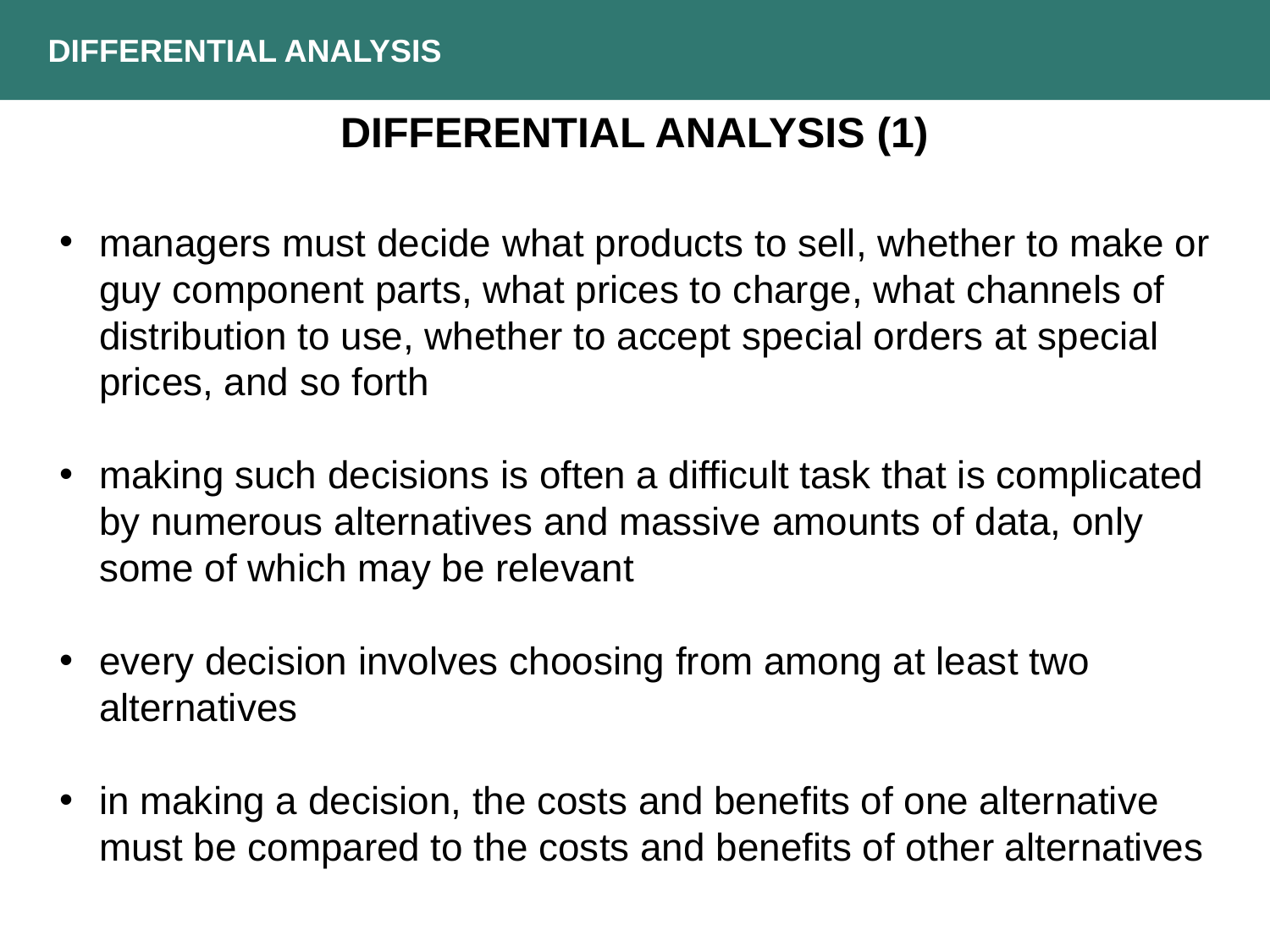

DIFFERENTIAL ANALYSIS
DIFFERENTIAL ANALYSIS (1)
managers must decide what products to sell, whether to make or guy component parts, what prices to charge, what channels of distribution to use, whether to accept special orders at special prices, and so forth

making such decisions is often a difficult task that is complicated by numerous alternatives and massive amounts of data, only some of which may be relevant

every decision involves choosing from among at least two alternatives

in making a decision, the costs and benefits of one alternative must be compared to the costs and benefits of other alternatives